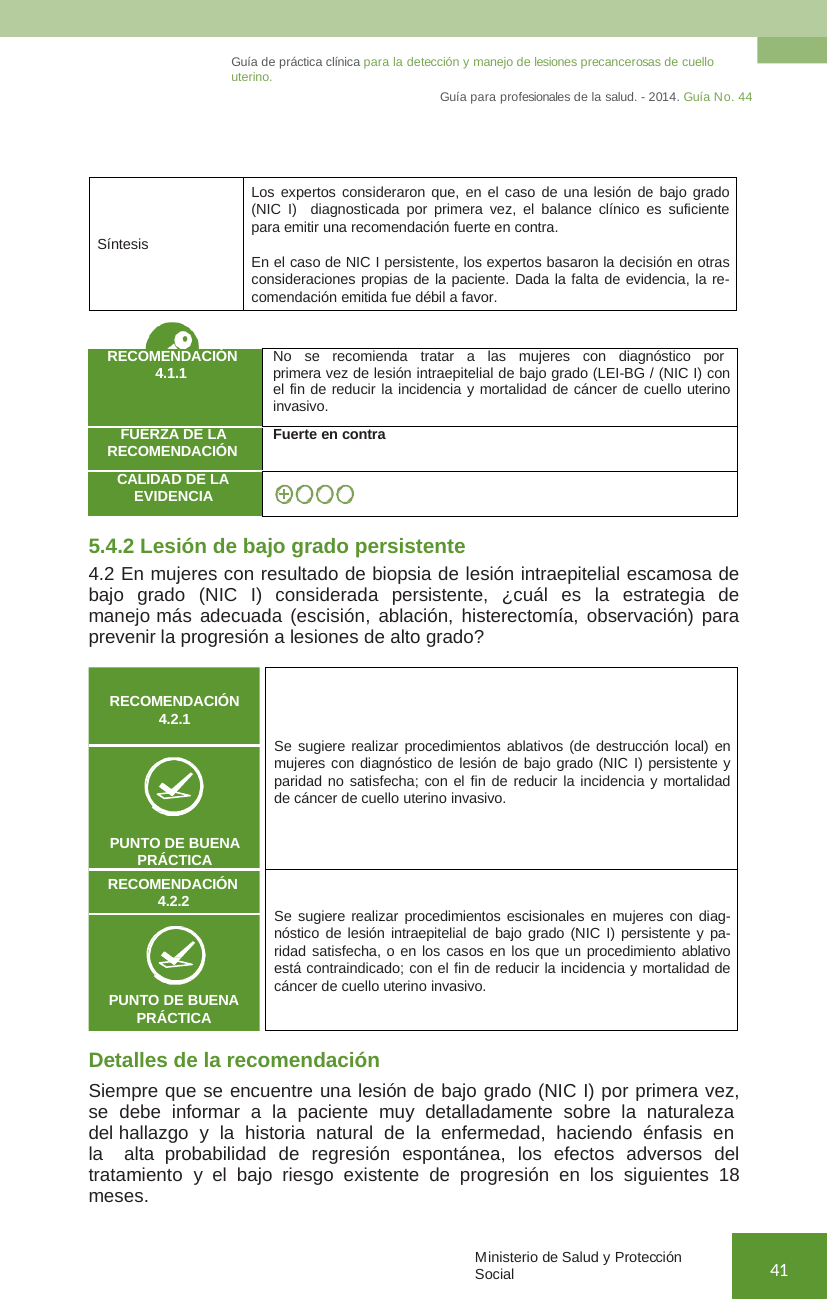

Guía de práctica clínica para la detección y manejo de lesiones precancerosas de cuello uterino.
Guía para profesionales de la salud. - 2014. Guía No. 44

Los expertos consideraron que, en el caso de una lesión de bajo grado (NIC I)  diagnosticada por primera vez, el balance clínico es suficiente para emitir una recomendación fuerte en contra.
Síntesis
En el caso de NIC I persistente, los expertos basaron la decisión en otras consideraciones propias de la paciente. Dada la falta de evidencia, la re- comendación emitida fue débil a favor.

| RECOMENDACIÓN 4.1.1 | No se recomienda tratar a las mujeres con diagnóstico por primera vez de lesión intraepitelial de bajo grado (LEI-BG / (NIC I) con el fin de reducir la incidencia y mortalidad de cáncer de cuello uterino invasivo. |
| --- | --- |
| FUERZA DE LA RECOMENDACIÓN | Fuerte en contra |
| CALIDAD DE LA EVIDENCIA |  |

5.4.2 Lesión de bajo grado persistente
4.2 En mujeres con resultado de biopsia de lesión intraepitelial escamosa de bajo grado (NIC I) considerada persistente, ¿cuál es la estrategia de manejo más adecuada (escisión, ablación, histerectomía, observación) para prevenir la progresión a lesiones de alto grado?

RECOMENDACIÓN 4.2.1
Se sugiere realizar procedimientos ablativos (de destrucción local) en mujeres con diagnóstico de lesión de bajo grado (NIC I) persistente y paridad no satisfecha; con el fin de reducir la incidencia y mortalidad de cáncer de cuello uterino invasivo.

PUNTO DE BUENA PRÁCTICA

RECOMENDACIÓN 4.2.2
Se sugiere realizar procedimientos escisionales en mujeres con diag- nóstico de lesión intraepitelial de bajo grado (NIC I) persistente y pa- ridad satisfecha, o en los casos en los que un procedimiento ablativo está contraindicado; con el fin de reducir la incidencia y mortalidad de cáncer de cuello uterino invasivo.

PUNTO DE BUENA PRÁCTICA

Detalles de la recomendación
Siempre que se encuentre una lesión de bajo grado (NIC I) por primera vez, se  debe  informar  a  la  paciente  muy  detalladamente  sobre  la  naturaleza  del hallazgo  y  la  historia  natural  de  la  enfermedad,  haciendo  énfasis  en  la  alta probabilidad de regresión espontánea, los efectos adversos del tratamiento y el bajo riesgo existente de progresión en los siguientes 18 meses.

Ministerio de Salud y Protección Social
41